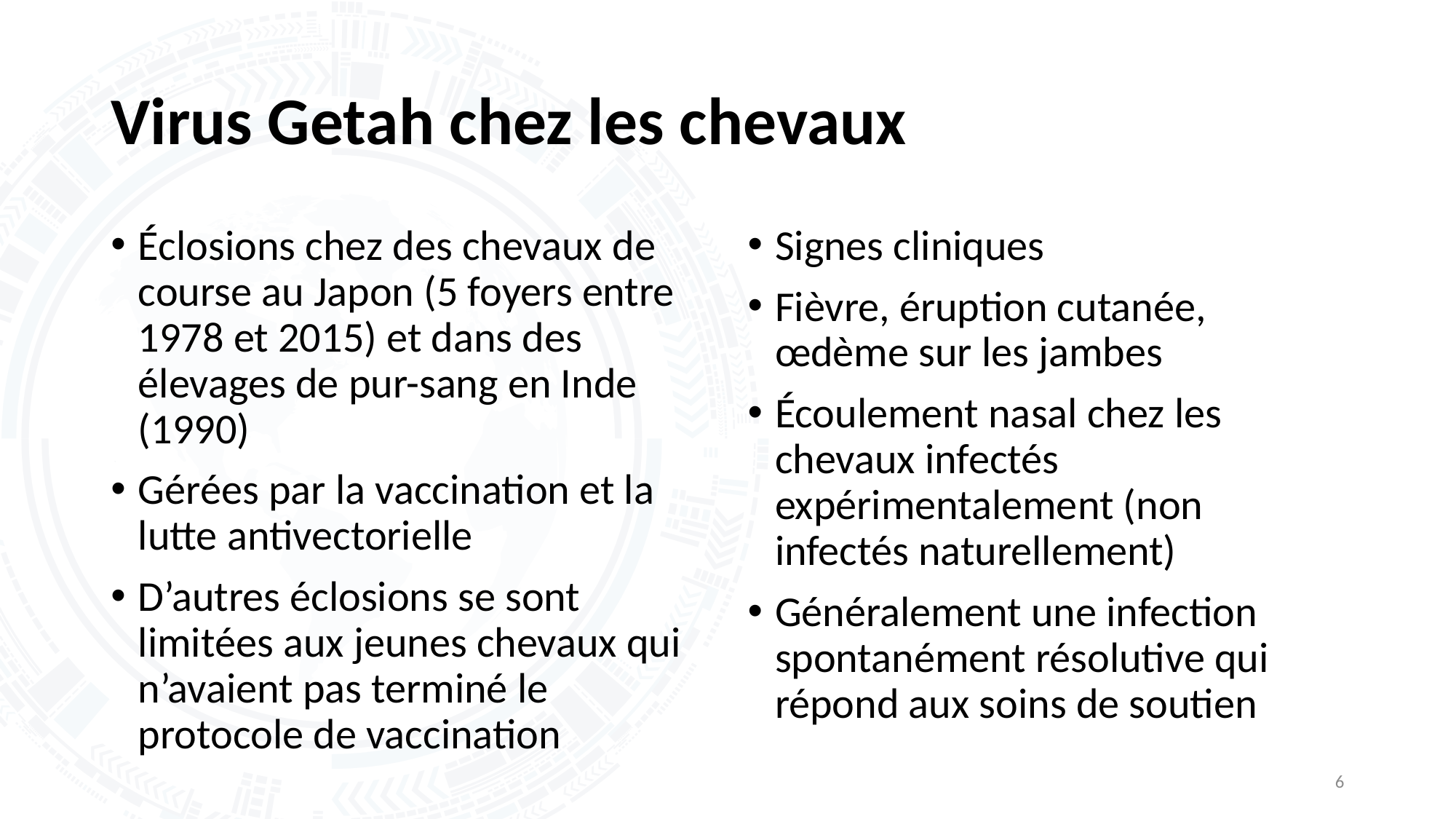

# Virus Getah chez les chevaux
Éclosions chez des chevaux de course au Japon (5 foyers entre 1978 et 2015) et dans des élevages de pur-sang en Inde (1990)
Gérées par la vaccination et la lutte antivectorielle
D’autres éclosions se sont limitées aux jeunes chevaux qui n’avaient pas terminé le protocole de vaccination
Signes cliniques
Fièvre, éruption cutanée, œdème sur les jambes
Écoulement nasal chez les chevaux infectés expérimentalement (non infectés naturellement)
Généralement une infection spontanément résolutive qui répond aux soins de soutien
6